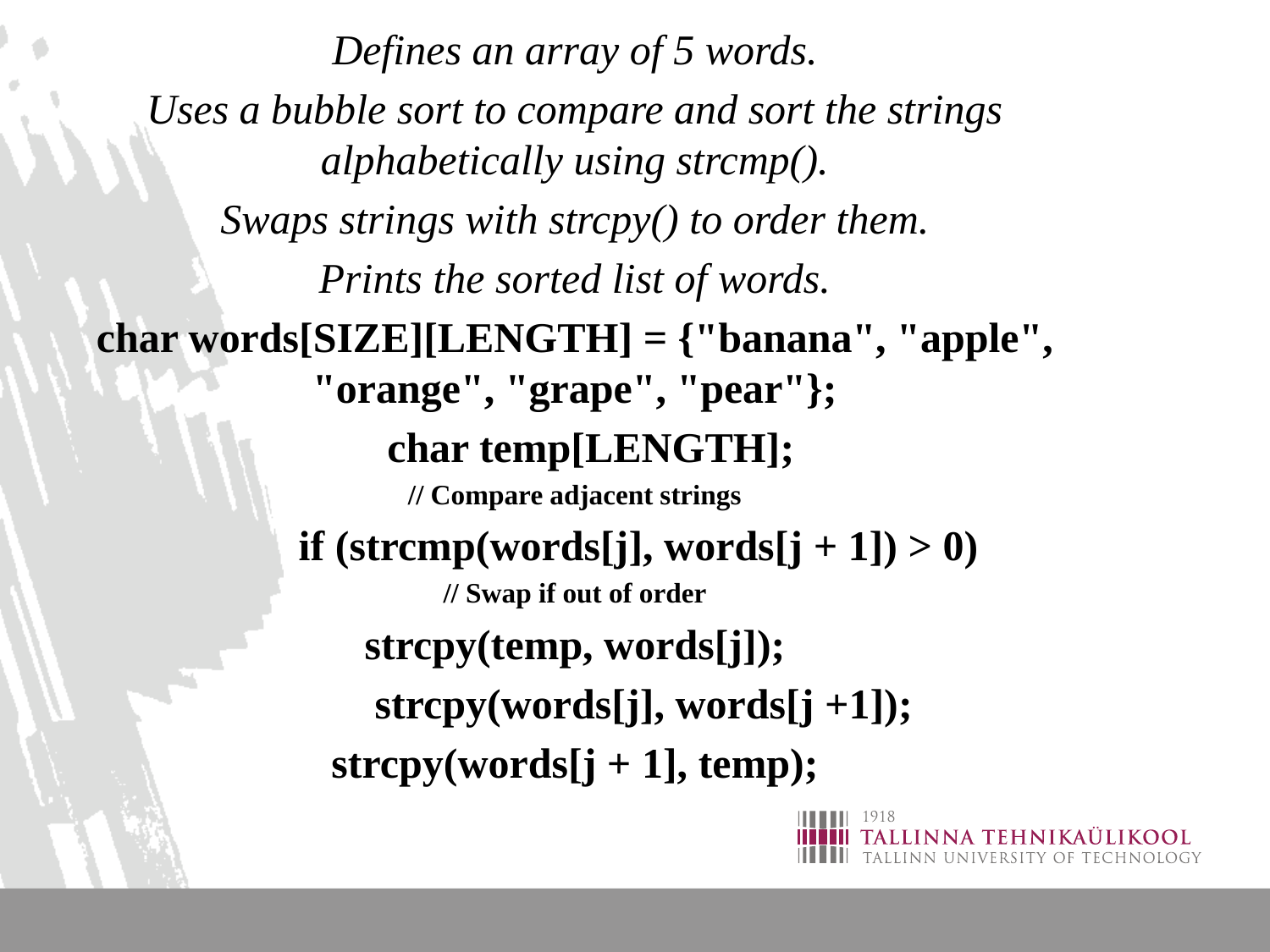

Defines an array of 5 words.
Uses a bubble sort to compare and sort the strings alphabetically using strcmp().
Swaps strings with strcpy() to order them.
Prints the sorted list of words.
char words[SIZE][LENGTH] = {"banana", "apple", "orange", "grape", "pear"};
    char temp[LENGTH];
// Compare adjacent strings
            if (strcmp(words[j], words[j + 1]) > 0)
// Swap if out of order
strcpy(temp, words[j]);
             strcpy(words[j], words[j +1]);
strcpy(words[j + 1], temp);